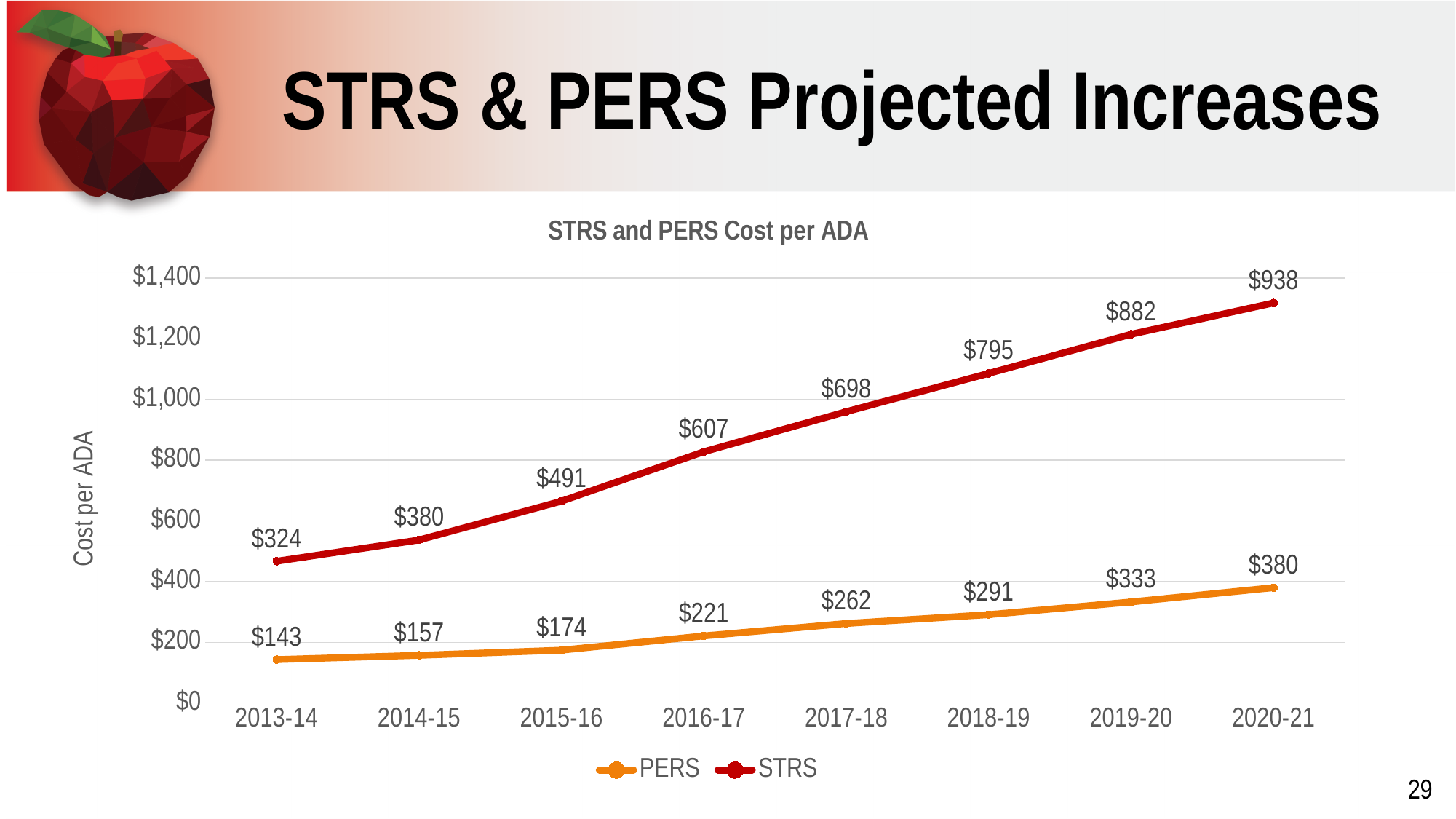

# STRS & PERS Projected Increases

### Chart: STRS and PERS Cost per ADA

| Category | PERS | STRS |
|---|---|---|
| 2013-14 | 143.0 | 324.0 |
| 2014-15 | 157.0 | 380.0 |
| 2015-16 | 174.0 | 491.0 |
| 2016-17 | 221.0 | 607.0 |
| 2017-18 | 262.0 | 698.0 |
| 2018-19 | 291.0 | 795.0 |
| 2019-20 | 333.0 | 882.0 |
| 2020-21 | 380.0 | 938.0 |
29